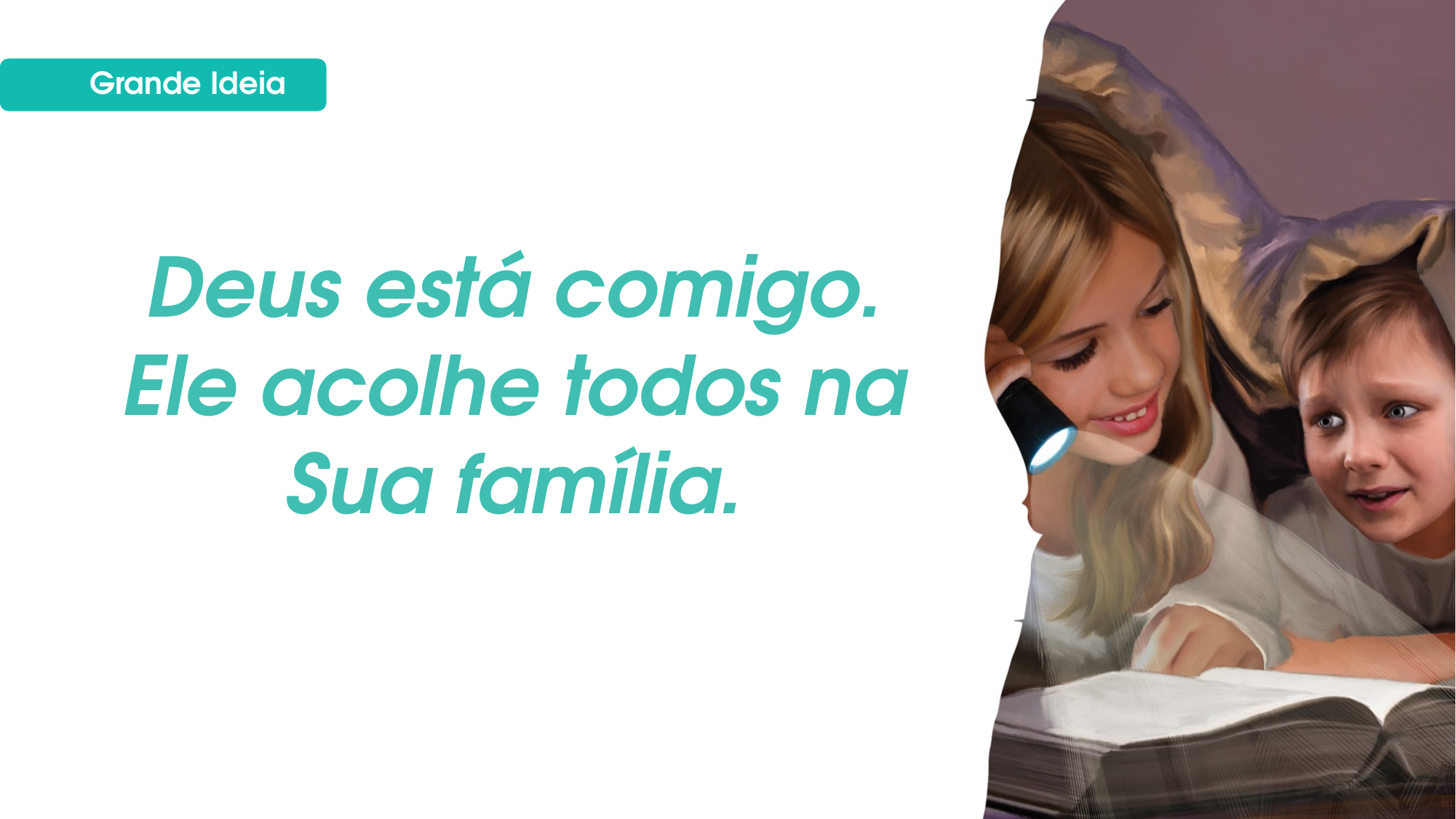

Grande Ideia

Deus está comigo. Ele acolhe todos na Sua família.